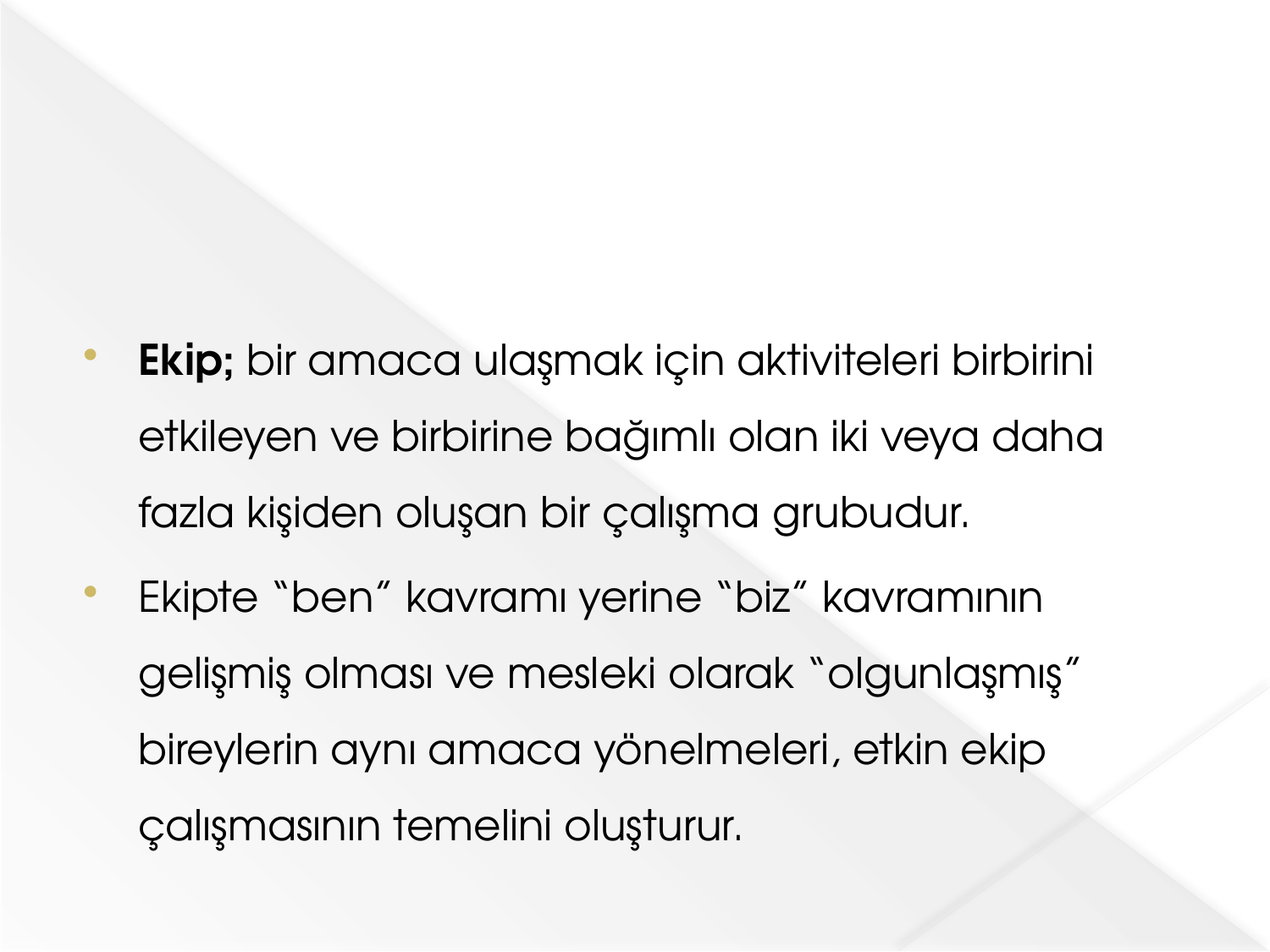

#
Ekip; bir amaca ulaşmak için aktiviteleri birbirini etkileyen ve birbirine bağımlı olan iki veya daha fazla kişiden oluşan bir çalışma grubudur.
Ekipte “ben” kavramı yerine “biz” kavramının gelişmiş olması ve mesleki olarak “olgunlaşmış” bireylerin aynı amaca yönelmeleri, etkin ekip çalışmasının temelini oluşturur.